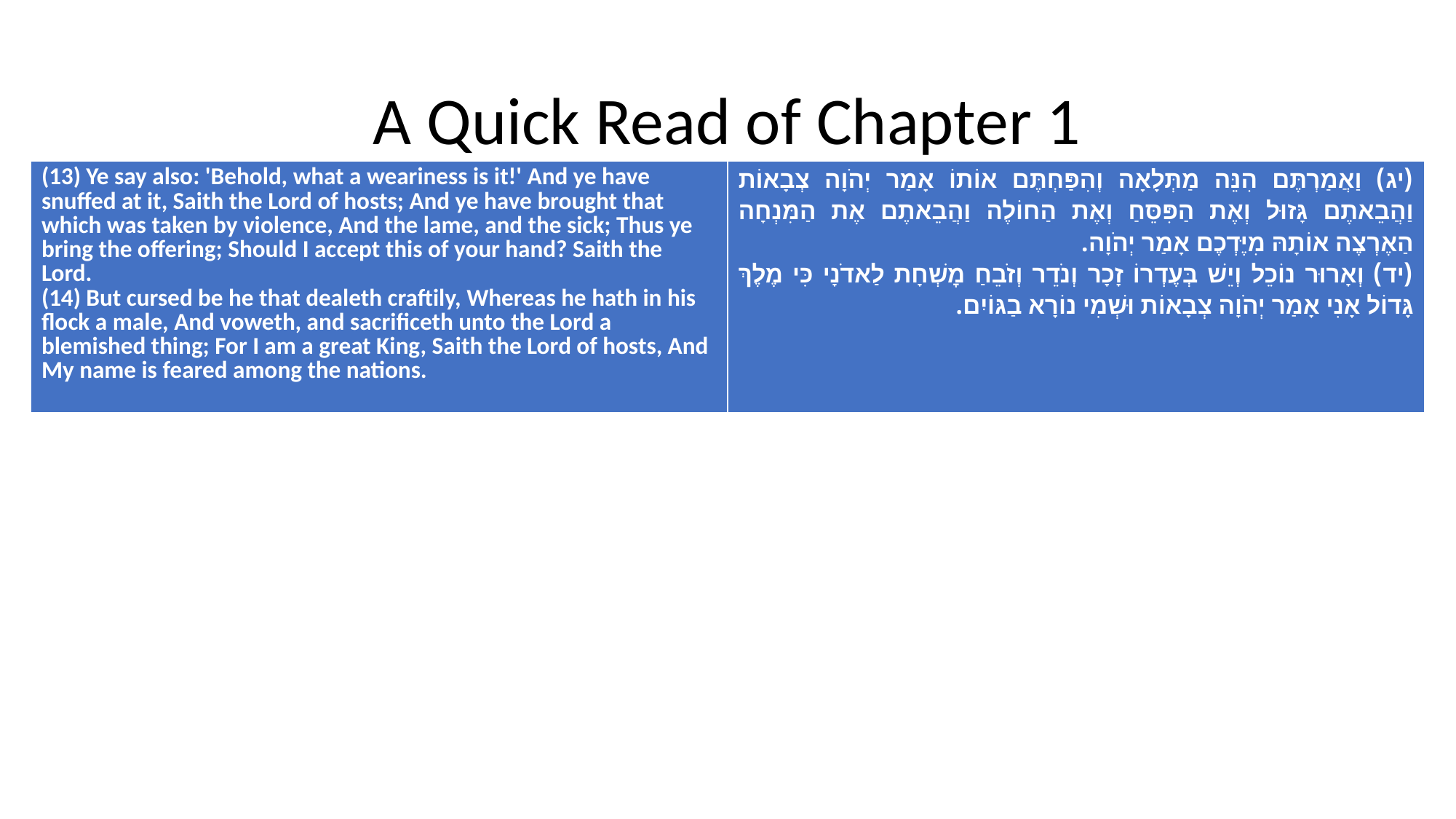

# A Quick Read of Chapter 1
| (13) Ye say also: 'Behold, what a weariness is it!' And ye have snuffed at it, Saith the Lord of hosts; And ye have brought that which was taken by violence, And the lame, and the sick; Thus ye bring the offering; Should I accept this of your hand? Saith the Lord. (14) But cursed be he that dealeth craftily, Whereas he hath in his flock a male, And voweth, and sacrificeth unto the Lord a blemished thing; For I am a great King, Saith the Lord of hosts, And My name is feared among the nations. | (יג) וַאֲמַרְתֶּם הִנֵּה מַתְּלָאָה וְהִפַּחְתֶּם אוֹתוֹ אָמַר יְהֹוָה צְבָאוֹת וַהֲבֵאתֶם גָּזוּל וְאֶת הַפִּסֵּחַ וְאֶת הַחוֹלֶה וַהֲבֵאתֶם אֶת הַמִּנְחָה הַאֶרְצֶה אוֹתָהּ מִיֶּדְכֶם אָמַר יְהֹוָה. (יד) וְאָרוּר נוֹכֵל וְיֵשׁ בְּעֶדְרוֹ זָכָר וְנֹדֵר וְזֹבֵחַ מׇשְׁחָת לַאדֹנָי כִּי מֶלֶךְ גָּדוֹל אָנִי אָמַר יְהֹוָה צְבָאוֹת וּשְׁמִי נוֹרָא בַגּוֹיִם. |
| --- | --- |